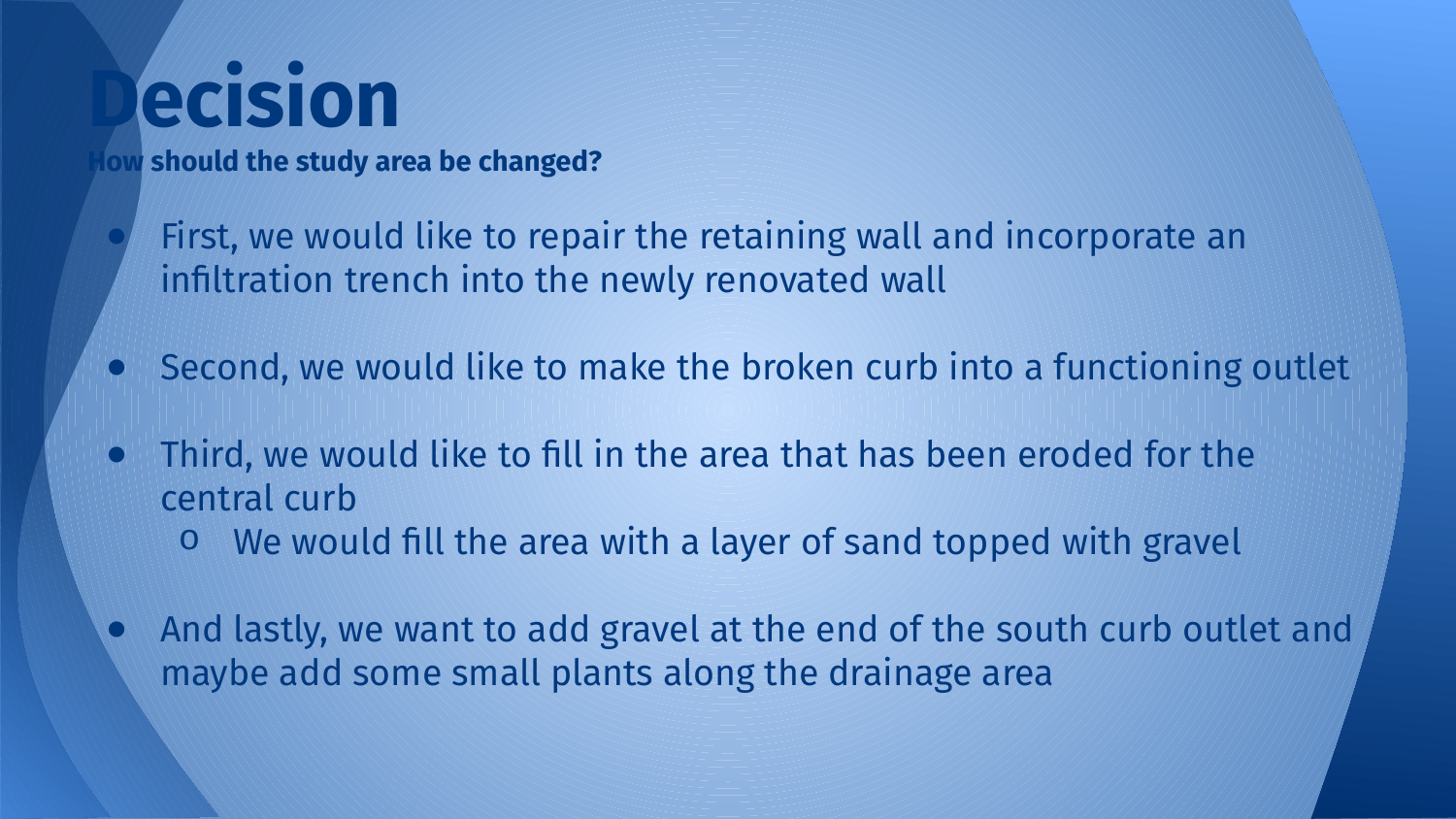

# Decision
How should the study area be changed?
First, we would like to repair the retaining wall and incorporate an infiltration trench into the newly renovated wall

Second, we would like to make the broken curb into a functioning outlet

Third, we would like to fill in the area that has been eroded for the central curb
We would fill the area with a layer of sand topped with gravel

And lastly, we want to add gravel at the end of the south curb outlet and maybe add some small plants along the drainage area